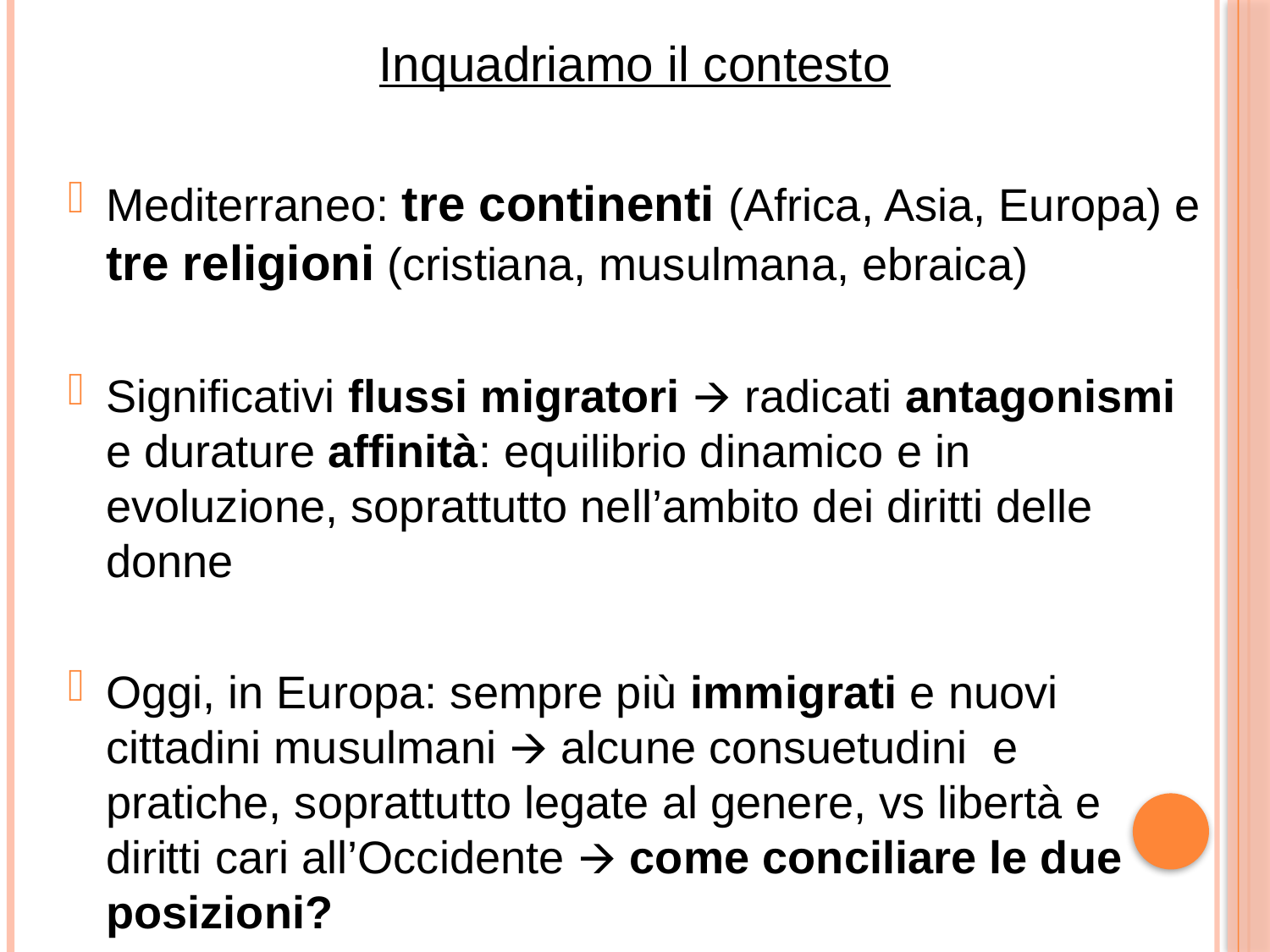

Inquadriamo il contesto

Mediterraneo: tre continenti (Africa, Asia, Europa) e tre religioni (cristiana, musulmana, ebraica)

Significativi flussi migratori 🡪 radicati antagonismi e durature affinità: equilibrio dinamico e in evoluzione, soprattutto nell’ambito dei diritti delle donne

Oggi, in Europa: sempre più immigrati e nuovi cittadini musulmani 🡪 alcune consuetudini  e pratiche, soprattutto legate al genere, vs libertà e diritti cari all’Occidente 🡪 come conciliare le due posizioni?